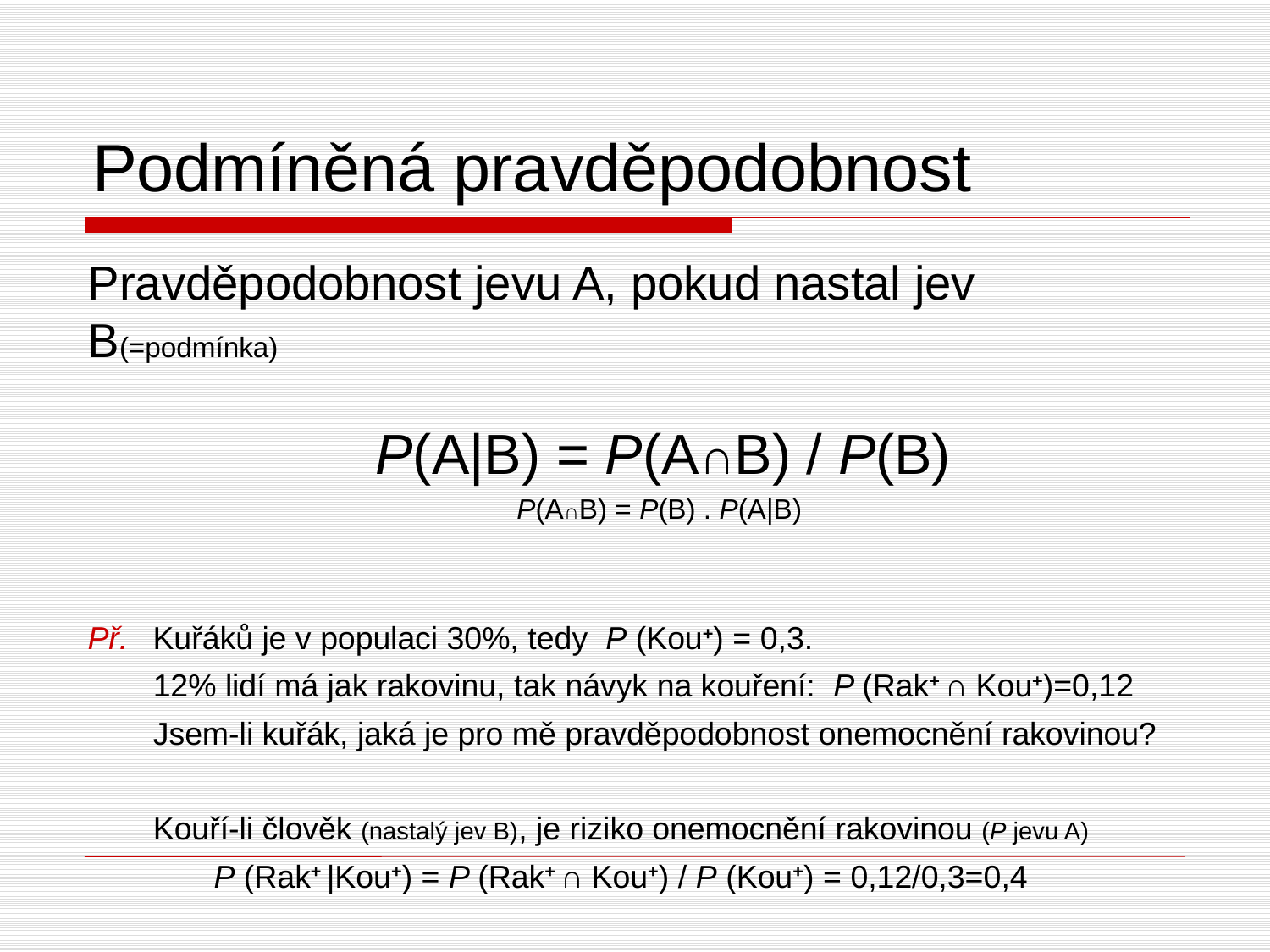

# Podmíněná pravděpodobnost
Pravděpodobnost jevu A, pokud nastal jev B(=podmínka)

P(A|B) = P(A∩B) / P(B)
P(A∩B) = P(B) . P(A|B)

Př.	Kuřáků je v populaci 30%, tedy  P (Kou+) = 0,3.
12% lidí má jak rakovinu, tak návyk na kouření:  P (Rak+ ∩ Kou+)=0,12
Jsem-li kuřák, jaká je pro mě pravděpodobnost onemocnění rakovinou?

Kouří-li člověk (nastalý jev B), je riziko onemocnění rakovinou (P jevu A)
	P (Rak+ |Kou+) = P (Rak+ ∩ Kou+) / P (Kou+) = 0,12/0,3=0,4

AJ: conditional probability, likelihood, Bayes’s theorem